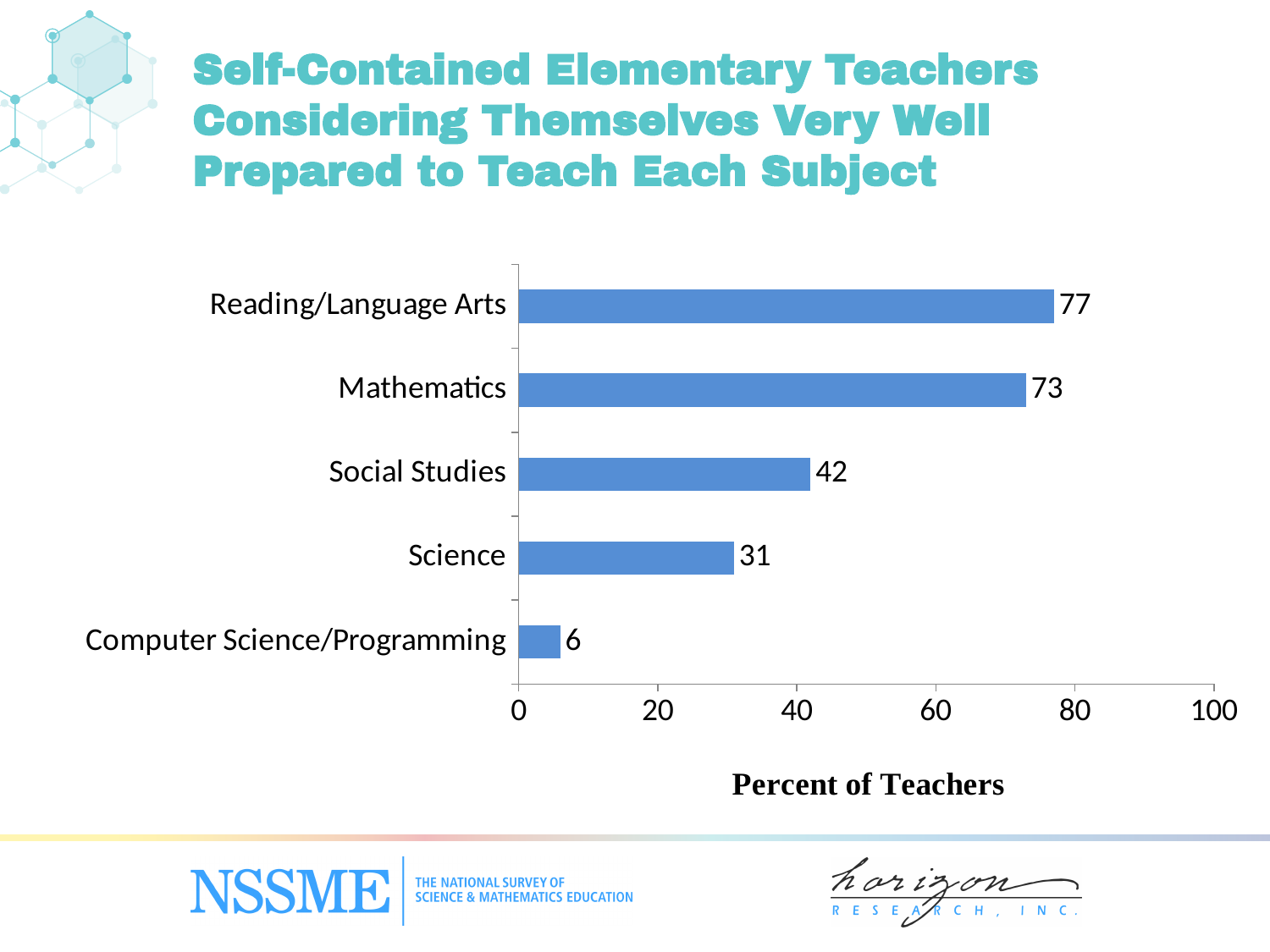

Self-Contained Elementary Teachers Considering Themselves Very Well Prepared to Teach Each Subject

### Chart

| Category | Elementary |
|---|---|
| Computer Science/Programming | 6.0 |
| Science | 31.0 |
| Social Studies | 42.0 |
| Mathematics | 73.0 |
| Reading/Language Arts | 77.0 |